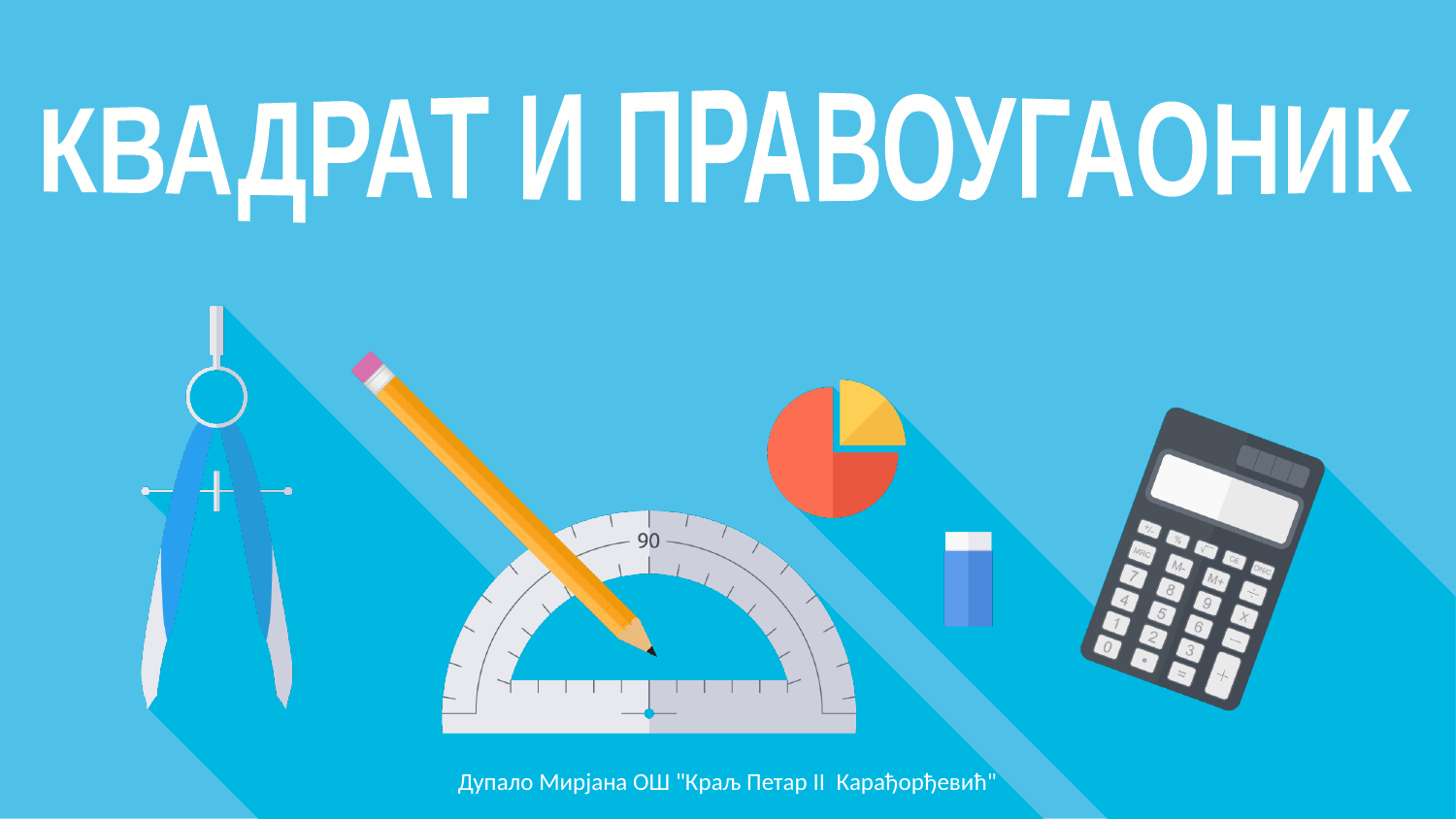

КВАДРАТ И ПРАВОУГАОНИК
Дупало Мирјана ОШ "Краљ Петар II  Карађорђевић"